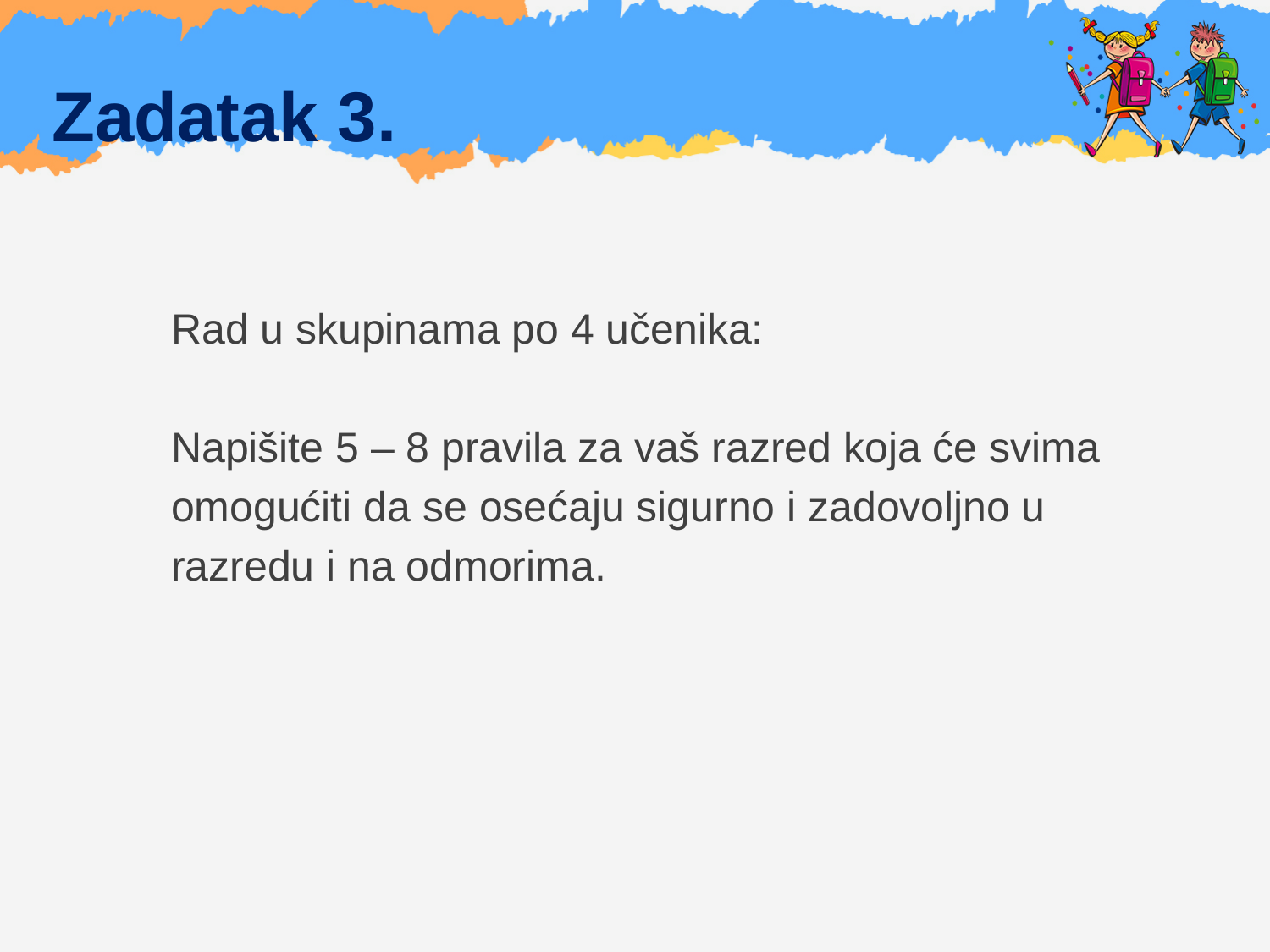

# Zadatak 3.
Rad u skupinama po 4 učenika:

Napišite 5 – 8 pravila za vaš razred koja će svima
omogućiti da se osećaju sigurno i zadovoljno u
razredu i na odmorima.